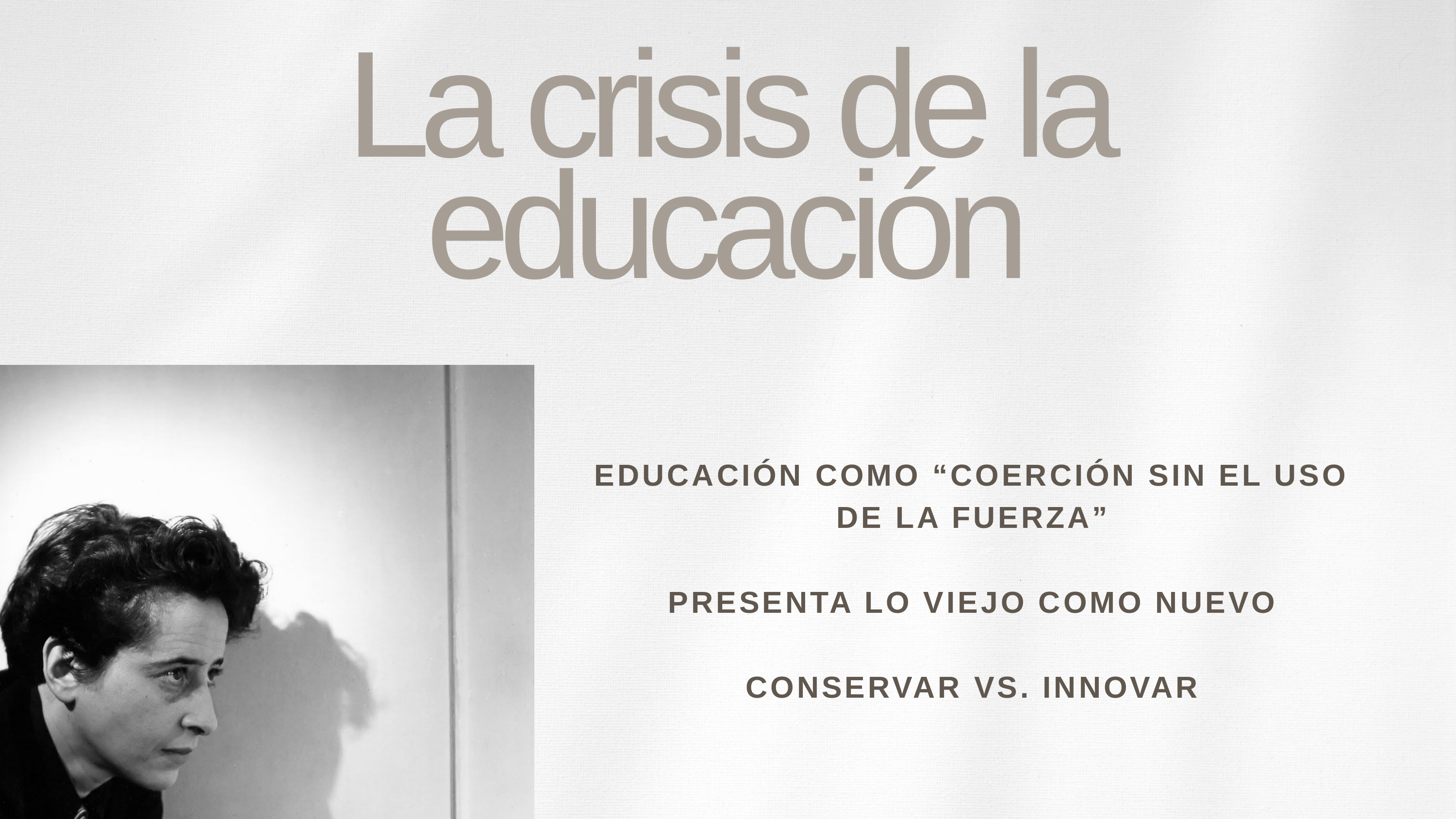

La crisis de la educación

EDUCACIÓN COMO “COERCIÓN SIN EL USO DE LA FUERZA”

PRESENTA LO VIEJO COMO NUEVO

CONSERVAR VS. INNOVAR